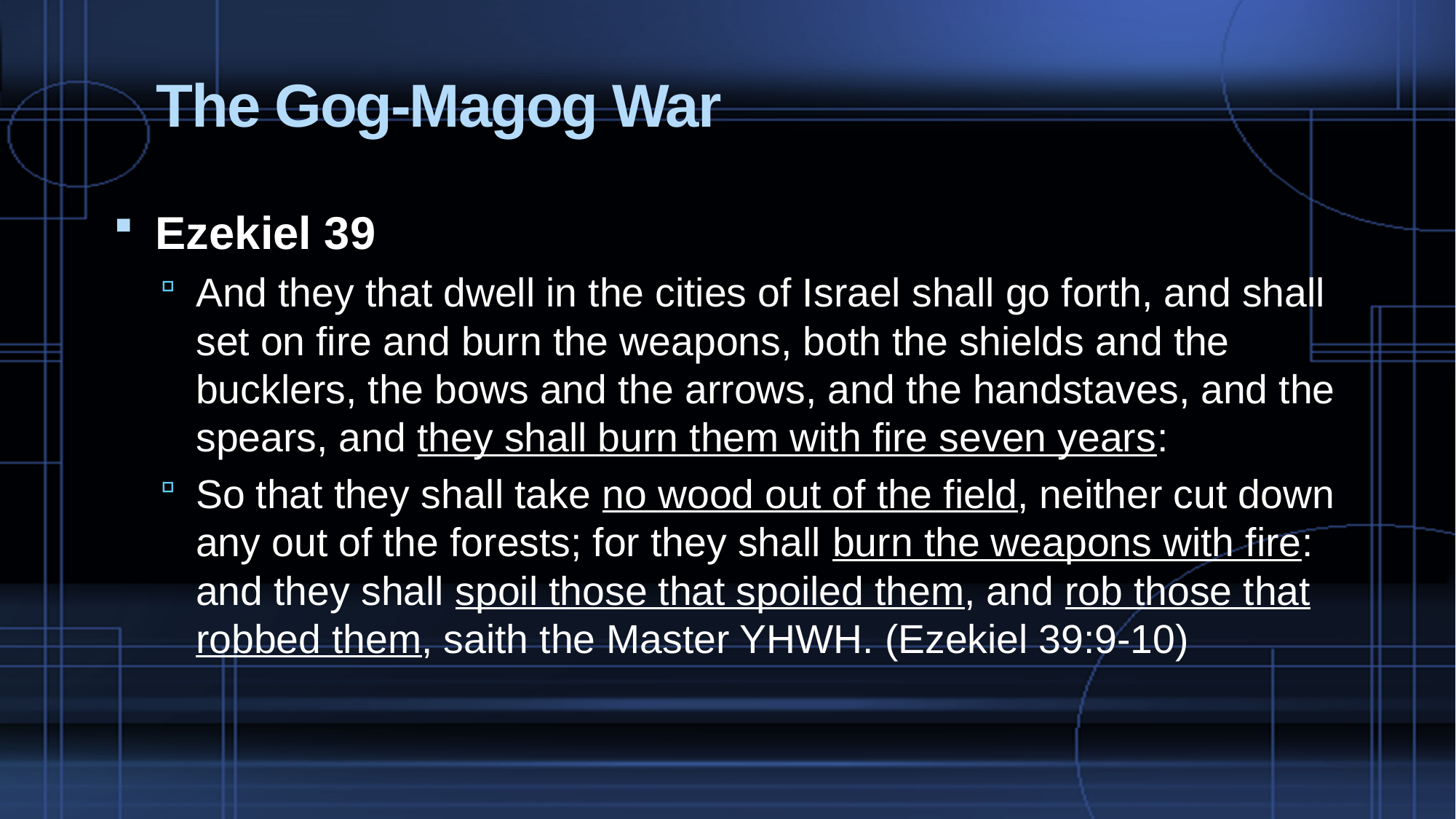

# The Gog-Magog War
Ezekiel 39
And they that dwell in the cities of Israel shall go forth, and shall set on fire and burn the weapons, both the shields and the bucklers, the bows and the arrows, and the handstaves, and the spears, and they shall burn them with fire seven years:
So that they shall take no wood out of the field, neither cut down any out of the forests; for they shall burn the weapons with fire: and they shall spoil those that spoiled them, and rob those that robbed them, saith the Master YHWH. (Ezekiel 39:9-10)